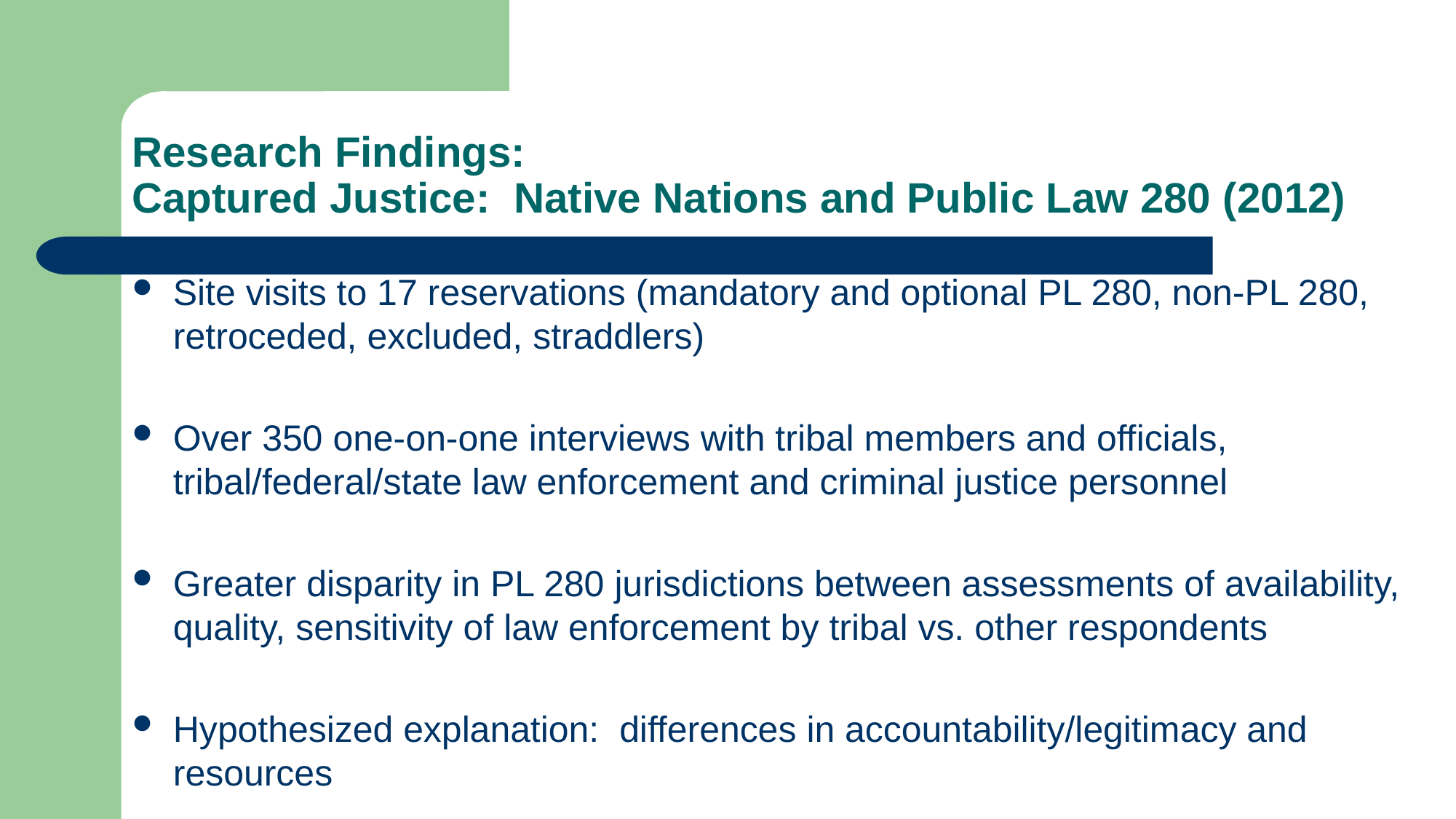

# Research Findings: Captured Justice:  Native Nations and Public Law 280 (2012)

Site visits to 17 reservations (mandatory and optional PL 280, non-PL 280, retroceded, excluded, straddlers)

Over 350 one-on-one interviews with tribal members and officials, tribal/federal/state law enforcement and criminal justice personnel

Greater disparity in PL 280 jurisdictions between assessments of availability, quality, sensitivity of law enforcement by tribal vs. other respondents

Hypothesized explanation:  differences in accountability/legitimacy and resources